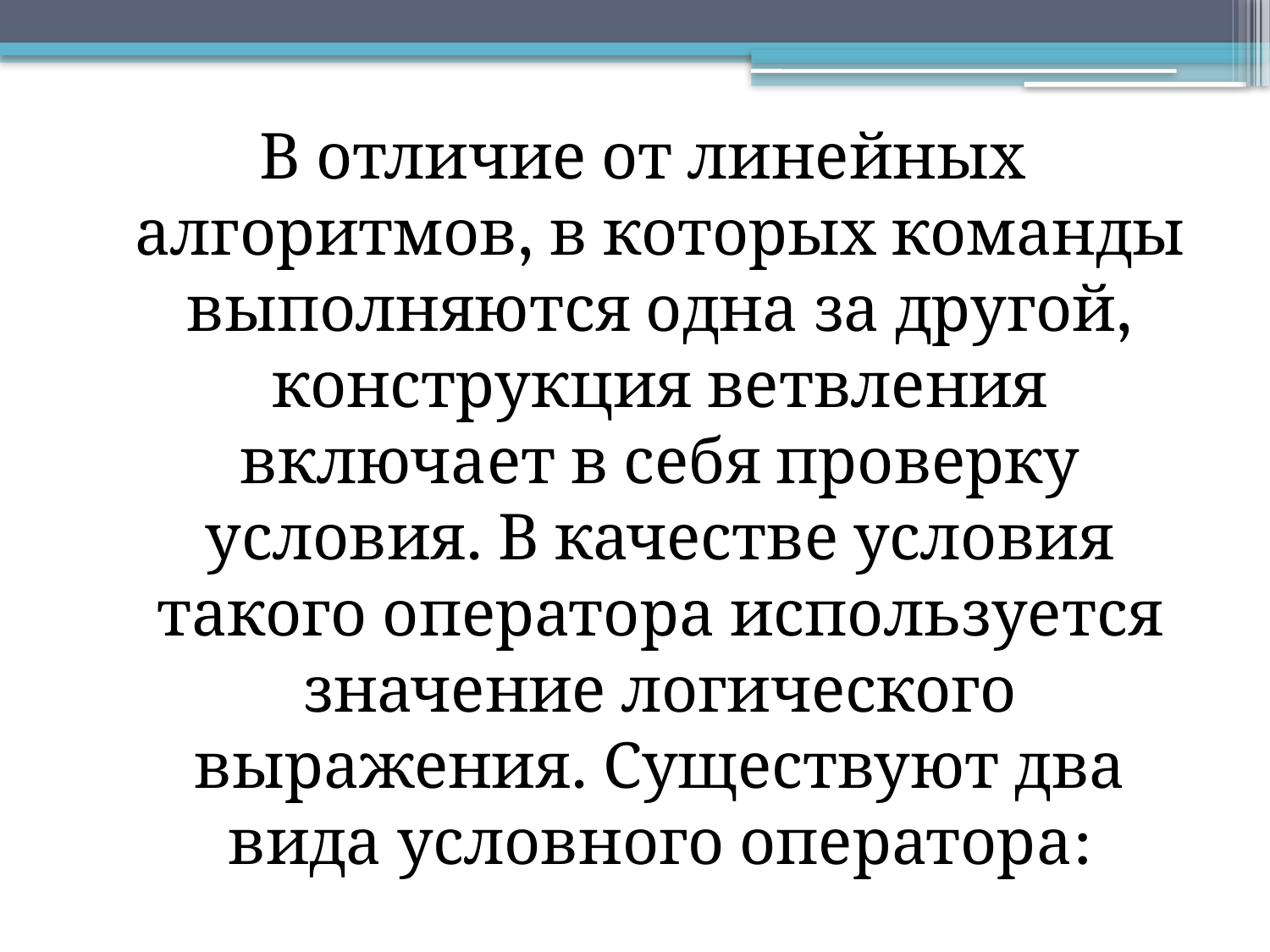

В отличие от линейных алгоритмов, в которых команды выполняются одна за другой, конструкция ветвления включает в себя проверку условия. В качестве условия такого оператора используется значение логического выражения. Существуют два вида условного оператора: